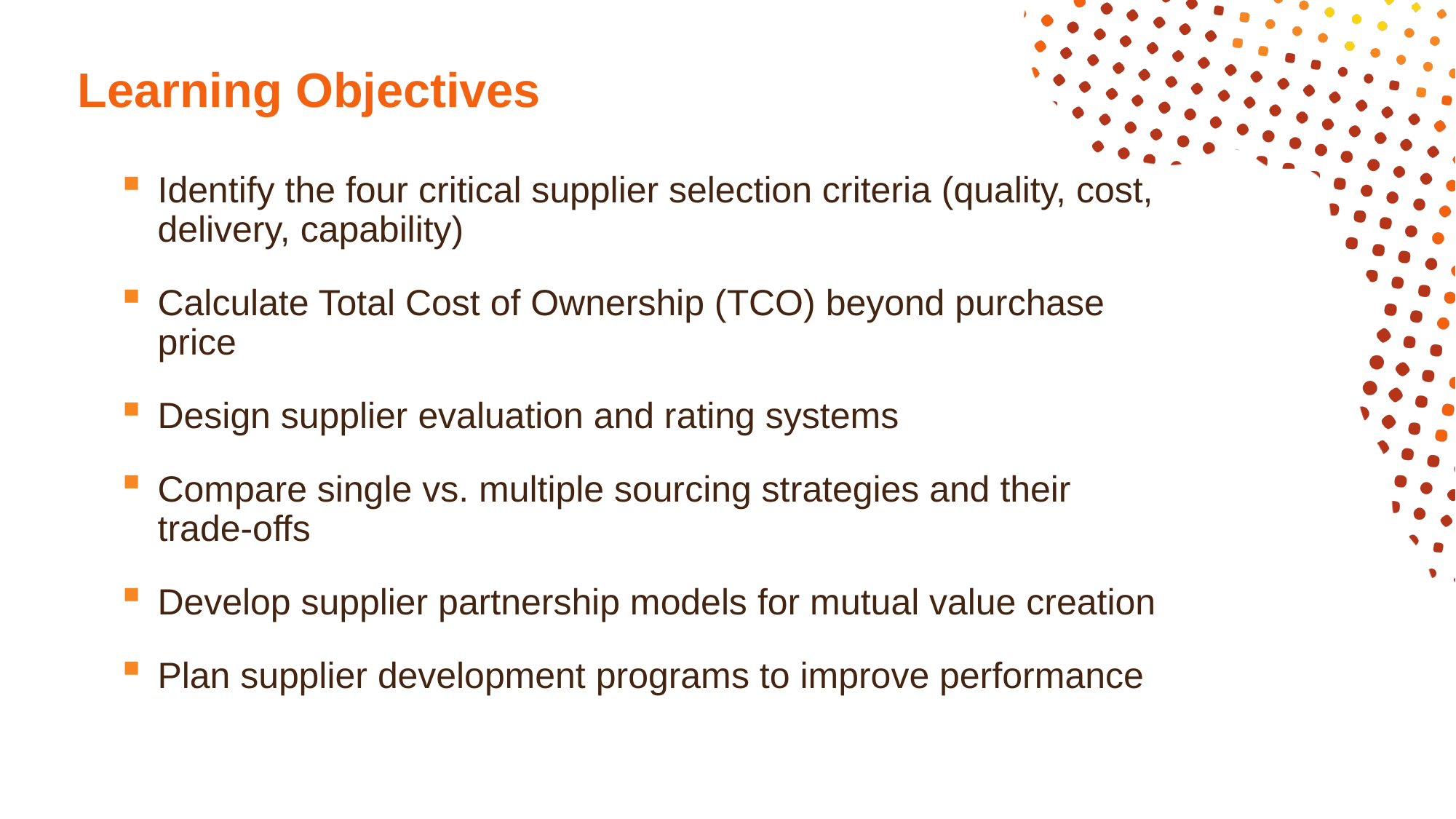

# Learning Objectives
Identify the four critical supplier selection criteria (quality, cost, delivery, capability)
Calculate Total Cost of Ownership (TCO) beyond purchase price
Design supplier evaluation and rating systems
Compare single vs. multiple sourcing strategies and their trade-offs
Develop supplier partnership models for mutual value creation
Plan supplier development programs to improve performance